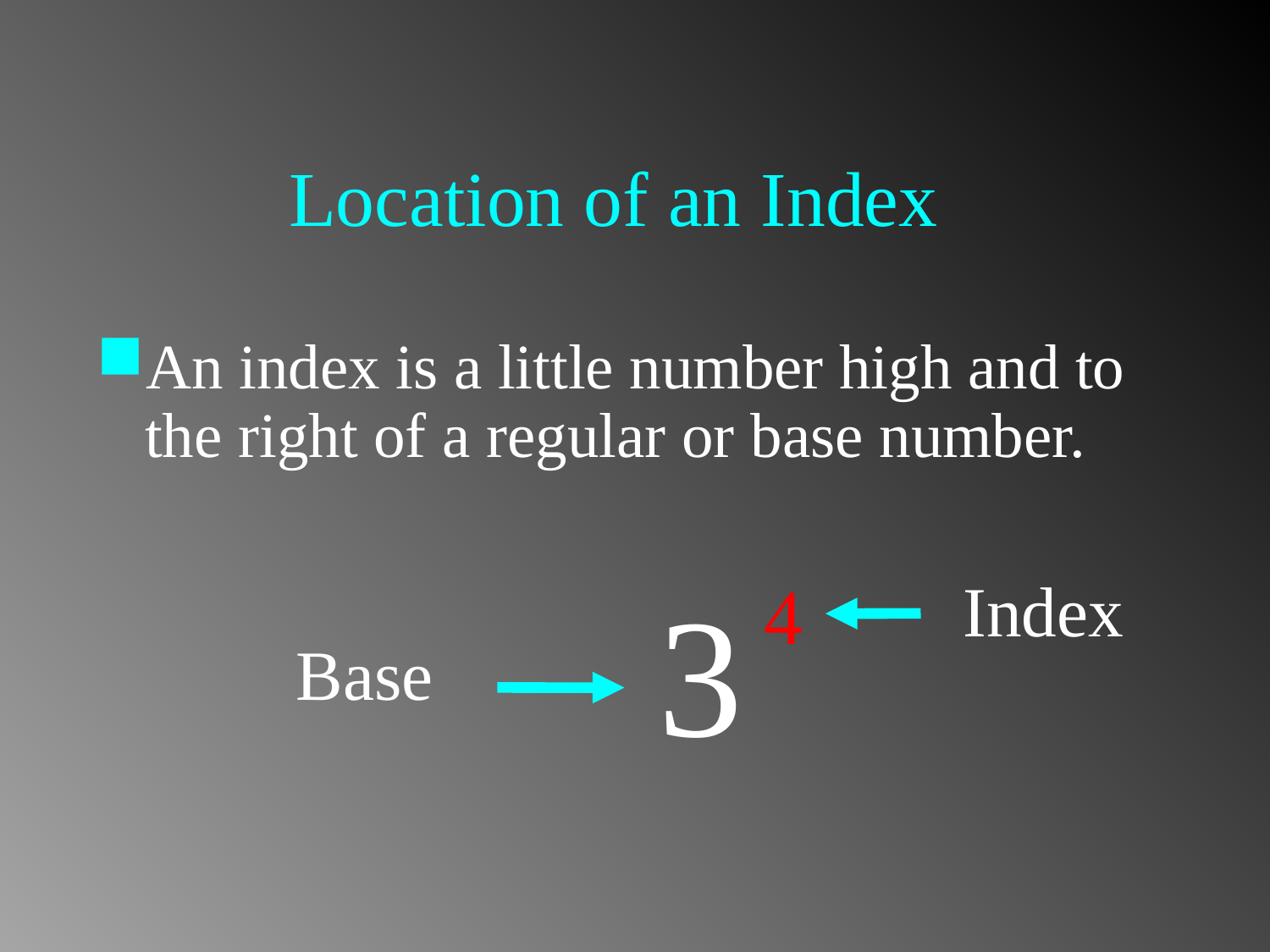

# Location of an Index
An index is a little number high and to the right of a regular or base number.
Index
3
4

Base